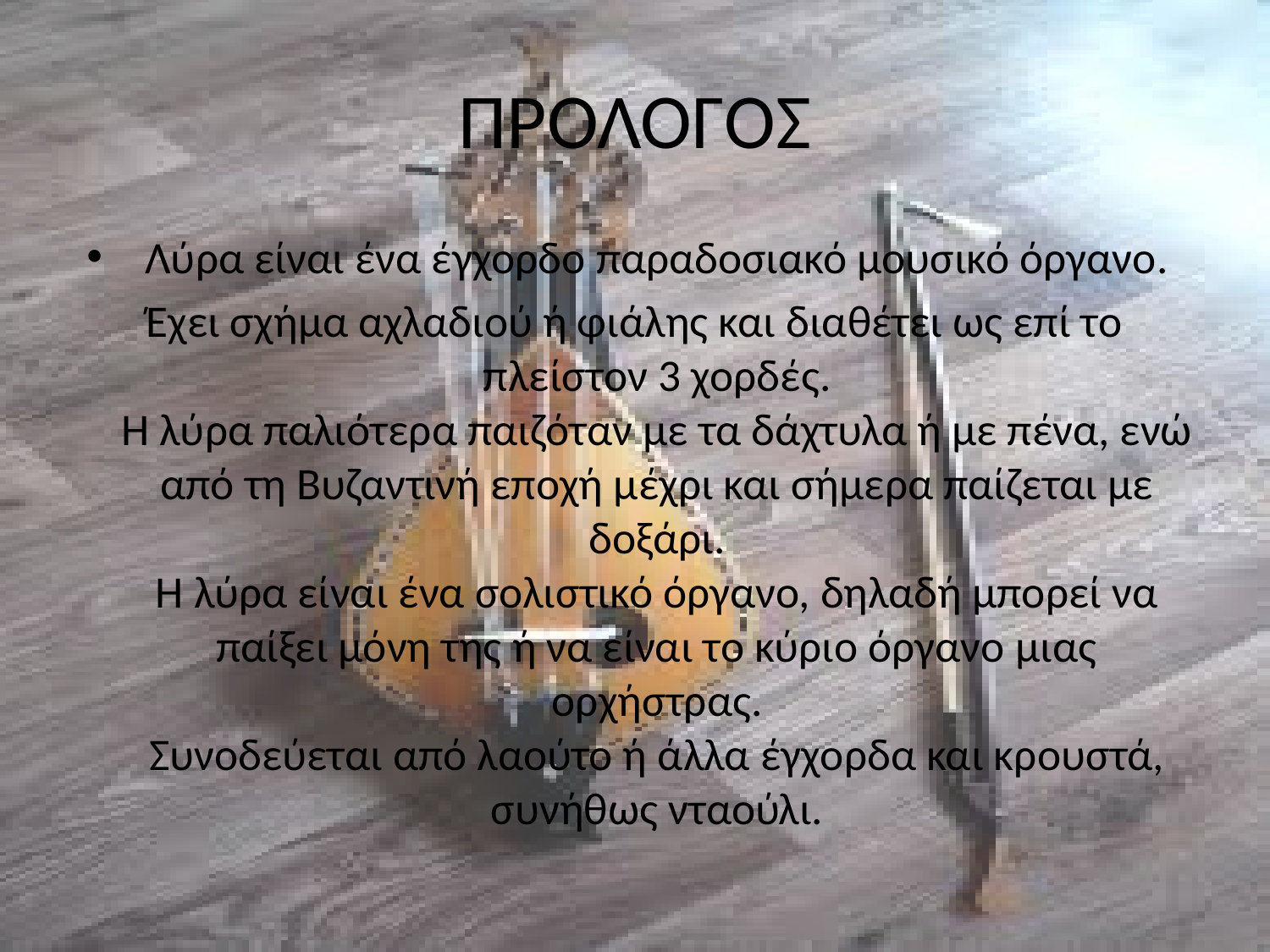

# ΠΡΟΛΟΓΟΣ
Λύρα είναι ένα έγχορδο παραδοσιακό μουσικό όργανο.
Έχει σχήμα αχλαδιού ή φιάλης και διαθέτει ως επί το πλείστον 3 χορδές.
Η λύρα παλιότερα παιζόταν με τα δάχτυλα ή με πένα, ενώ από τη Βυζαντινή εποχή μέχρι και σήμερα παίζεται με δοξάρι.
Η λύρα είναι ένα σολιστικό όργανο, δηλαδή μπορεί να παίξει μόνη της ή να είναι το κύριο όργανο μιας ορχήστρας.
Συνοδεύεται από λαούτο ή άλλα έγχορδα και κρουστά, συνήθως νταούλι.